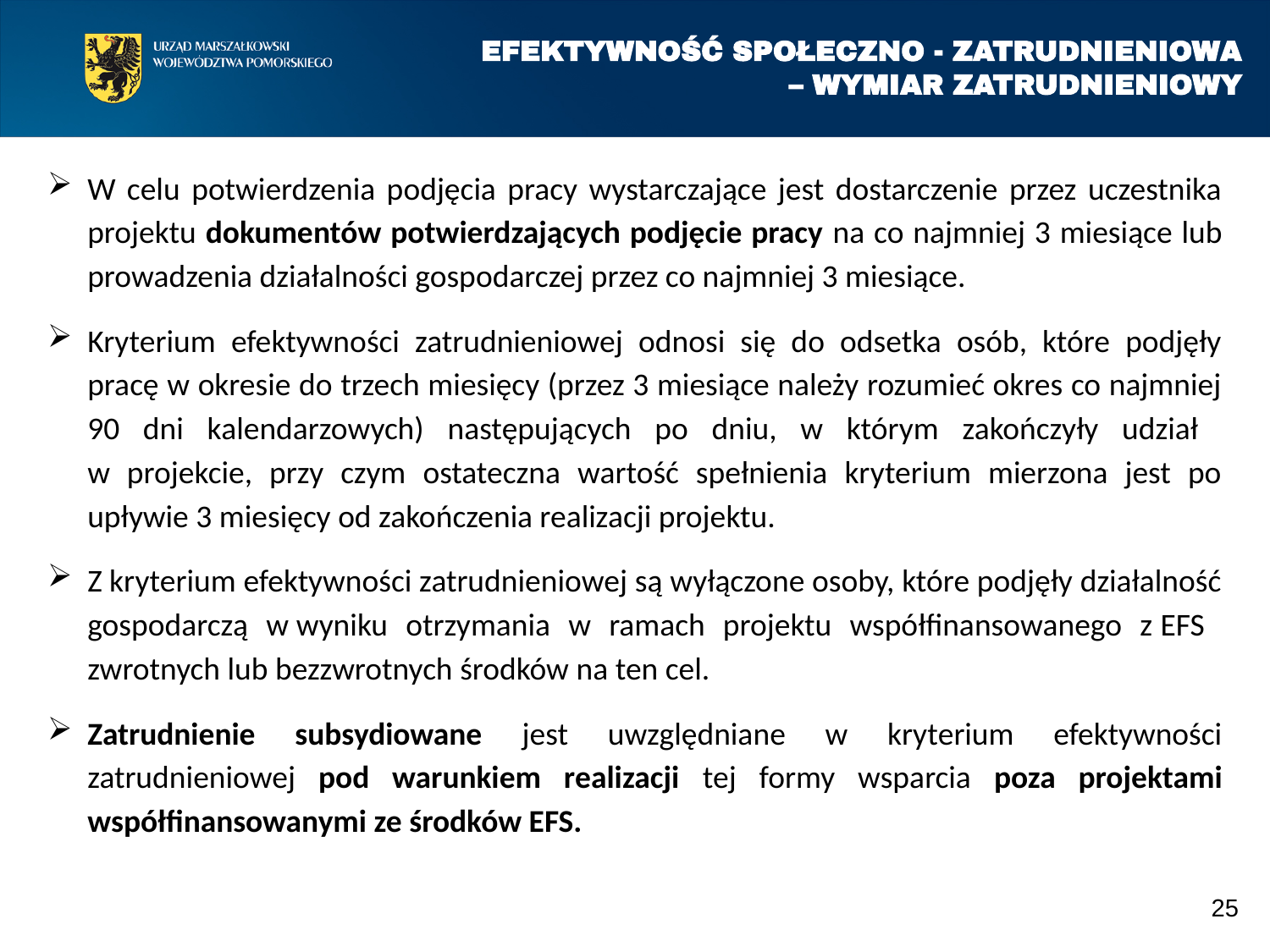

EFEKTYWNOŚĆ SPOŁECZNO - ZATRUDNIENIOWA
– WYMIAR ZATRUDNIENIOWY
W celu potwierdzenia podjęcia pracy wystarczające jest dostarczenie przez uczestnika projektu dokumentów potwierdzających podjęcie pracy na co najmniej 3 miesiące lub prowadzenia działalności gospodarczej przez co najmniej 3 miesiące.
Kryterium efektywności zatrudnieniowej odnosi się do odsetka osób, które podjęły pracę w okresie do trzech miesięcy (przez 3 miesiące należy rozumieć okres co najmniej 90 dni kalendarzowych) następujących po dniu, w którym zakończyły udział
w projekcie, przy czym ostateczna wartość spełnienia kryterium mierzona jest po upływie 3 miesięcy od zakończenia realizacji projektu.
Z kryterium efektywności zatrudnieniowej są wyłączone osoby, które podjęły działalność gospodarczą w wyniku otrzymania w ramach projektu współfinansowanego z EFS  zwrotnych lub bezzwrotnych środków na ten cel.
Zatrudnienie subsydiowane jest uwzględniane w kryterium efektywności zatrudnieniowej pod warunkiem realizacji tej formy wsparcia poza projektami współfinansowanymi ze środków EFS.
25